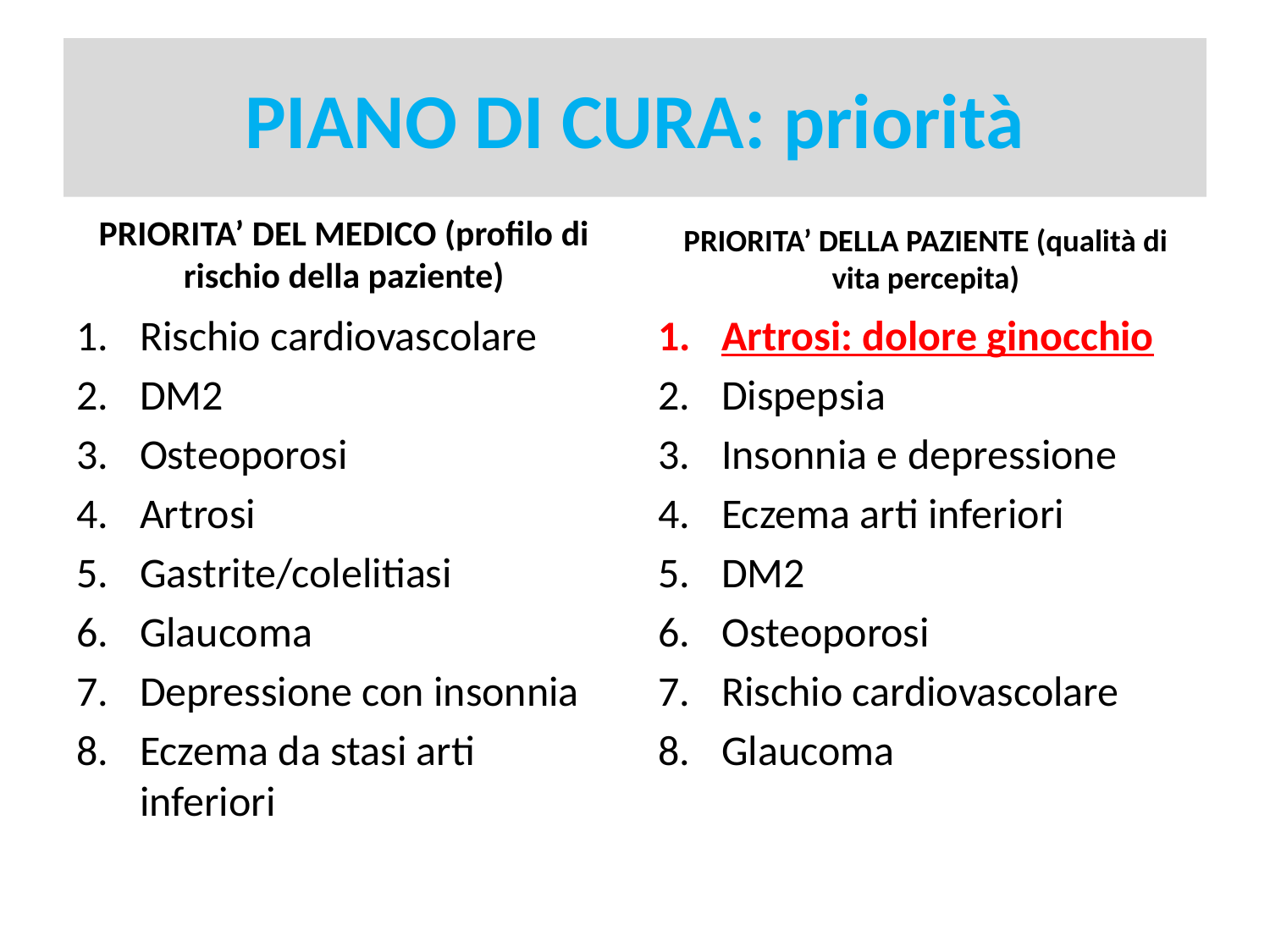

# PIANO DI CURA: priorità
PRIORITA’ DEL MEDICO (profilo di rischio della paziente)
PRIORITA’ DELLA PAZIENTE (qualità di vita percepita)
Rischio cardiovascolare
DM2
Osteoporosi
Artrosi
Gastrite/colelitiasi
Glaucoma
Depressione con insonnia
Eczema da stasi arti inferiori

Artrosi: dolore ginocchio
Dispepsia
Insonnia e depressione
Eczema arti inferiori
DM2
Osteoporosi
Rischio cardiovascolare
Glaucoma